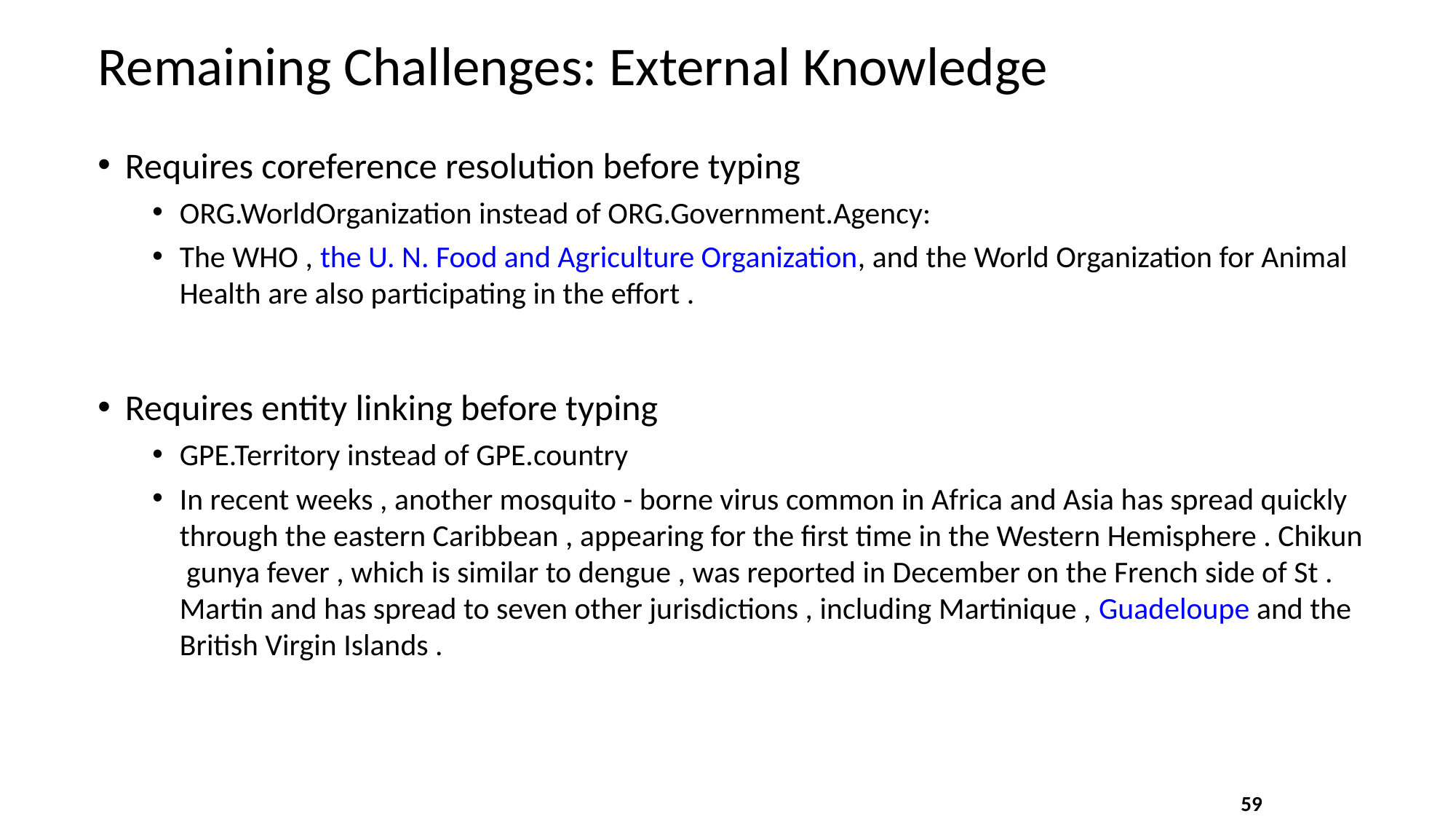

# Remaining Challenges: External Knowledge
Requires coreference resolution before typing
ORG.WorldOrganization instead of ORG.Government.Agency:
The WHO , the U. N. Food and Agriculture Organization, and the World Organization for Animal Health are also participating in the effort .

Requires entity linking before typing
GPE.Territory instead of GPE.country
In recent weeks , another mosquito - borne virus common in Africa and Asia has spread quickly through the eastern Caribbean , appearing for the first time in the Western Hemisphere . Chikun ­ gunya fever , which is similar to dengue , was reported in December on the French side of St . Martin and has spread to seven other jurisdictions , including Martinique , Guadeloupe and the British Virgin Islands .

59